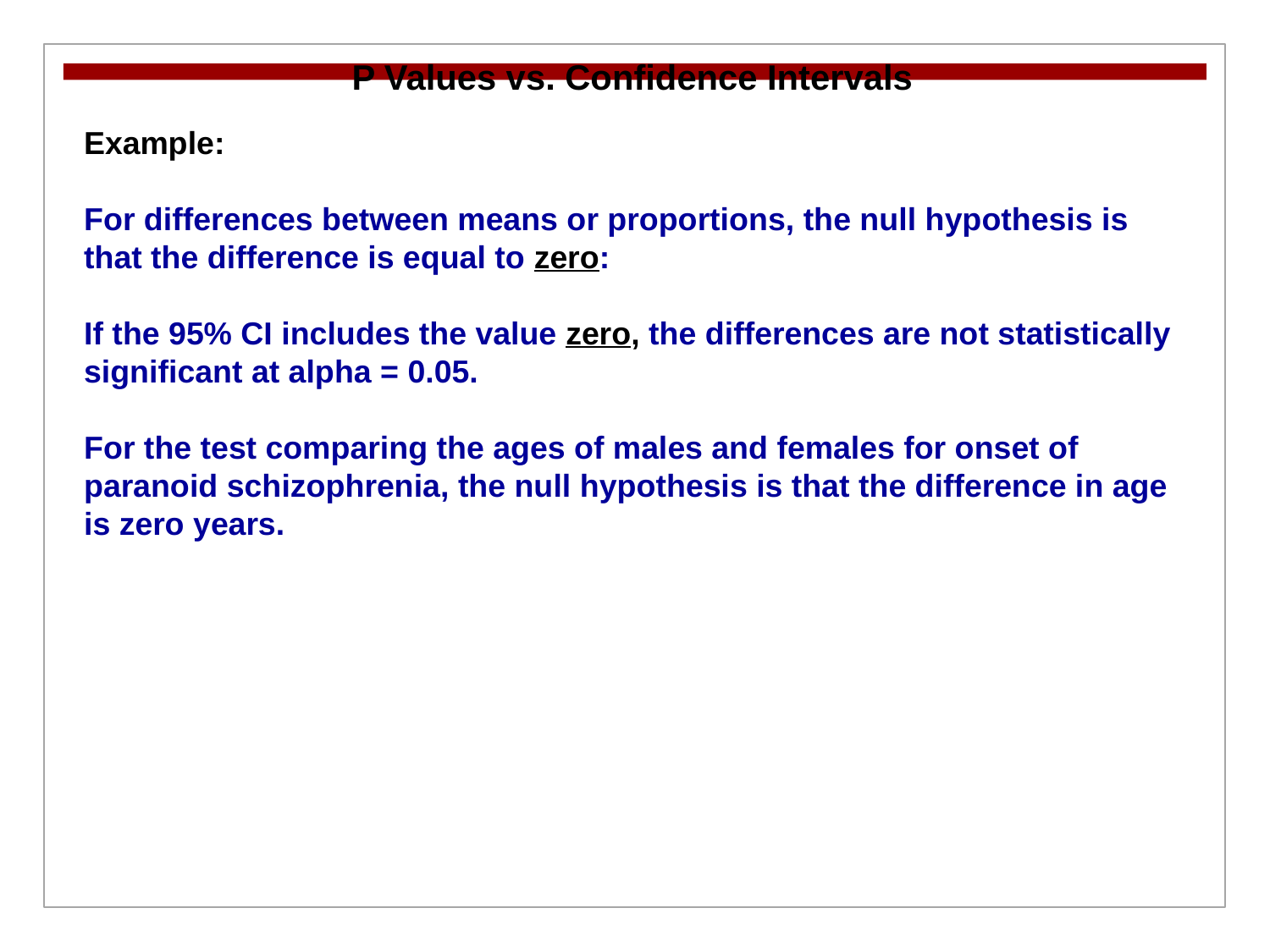

P Values vs. Confidence Intervals
Example:

For differences between means or proportions, the null hypothesis is that the difference is equal to zero:

If the 95% CI includes the value zero, the differences are not statistically significant at alpha = 0.05.

For the test comparing the ages of males and females for onset of paranoid schizophrenia, the null hypothesis is that the difference in age is zero years.